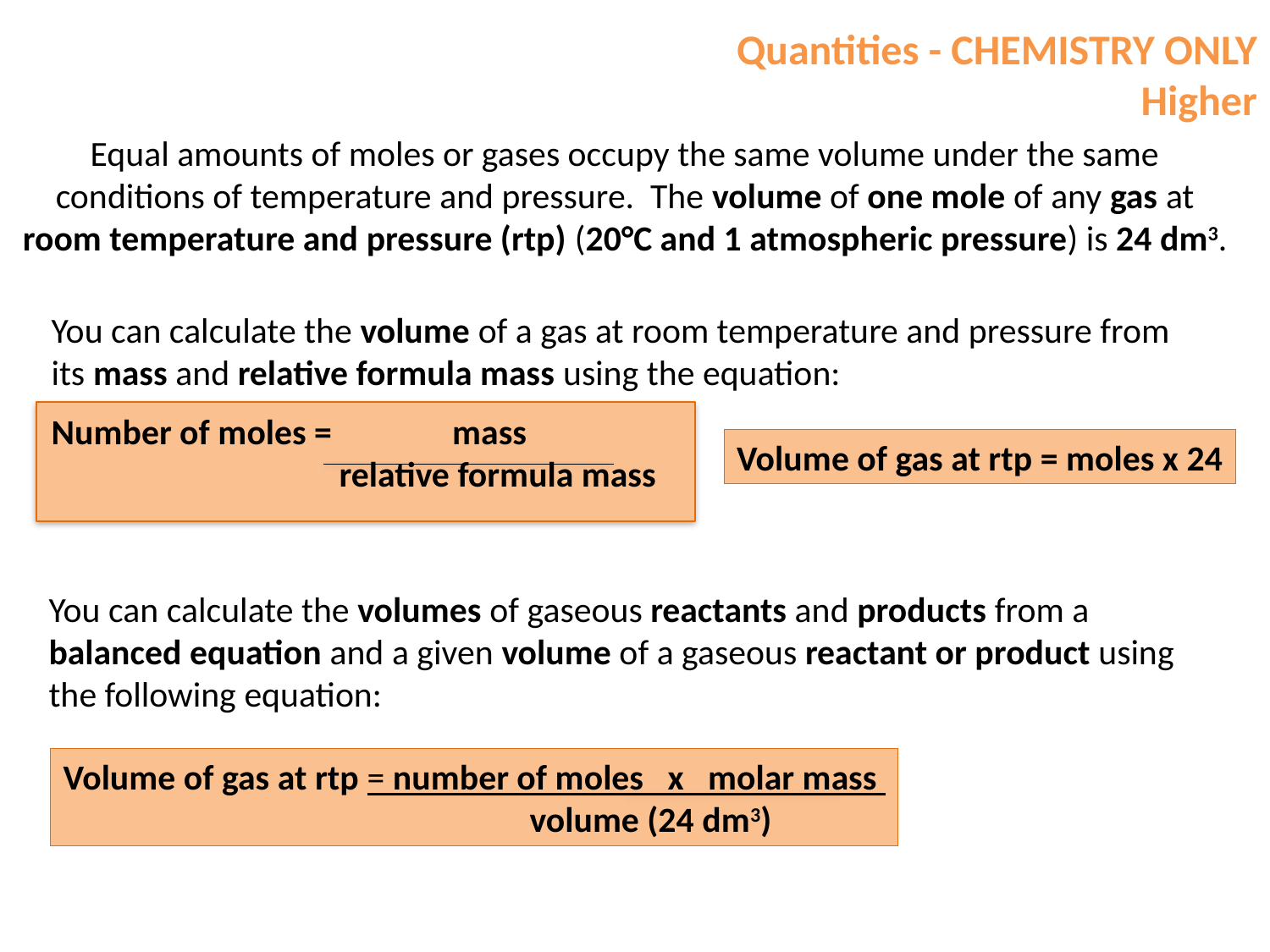

# Quantities - CHEMISTRY ONLY Higher
Equal amounts of moles or gases occupy the same volume under the same conditions of temperature and pressure.  The volume of one mole of any gas at room temperature and pressure (rtp) (20°C and 1 atmospheric pressure) is 24 dm3.

You can calculate the volume of a gas at room temperature and pressure from its mass and relative formula mass using the equation:

Number of moles =               mass
	                    relative formula mass

Volume of gas at rtp = moles x 24

You can calculate the volumes of gaseous reactants and products from a balanced equation and a given volume of a gaseous reactant or product using the following equation:
Volume of gas at rtp = number of moles   x   molar mass
                                                          volume (24 dm3)